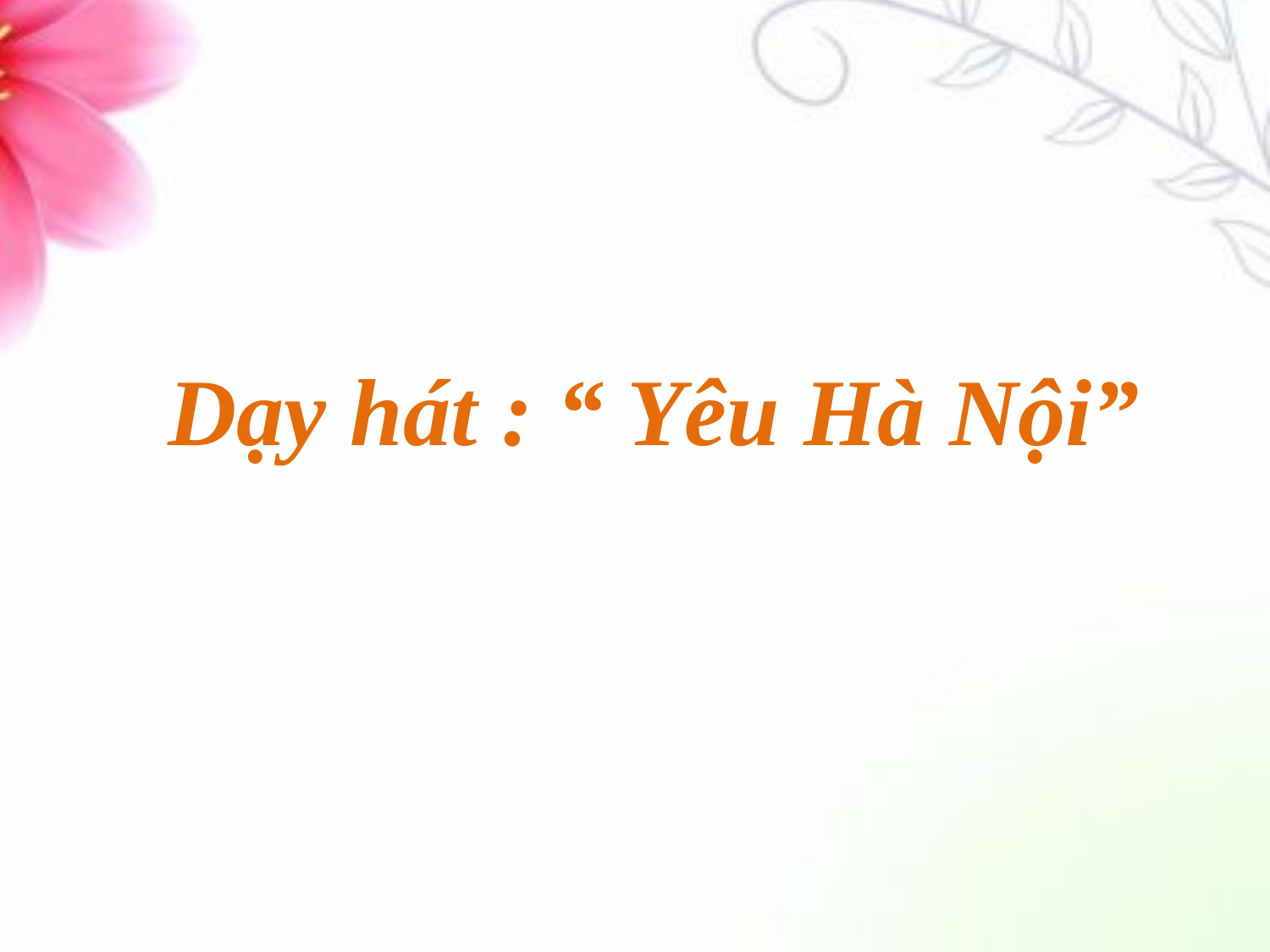

# Dạy hát : “ Yêu Hà Nội”